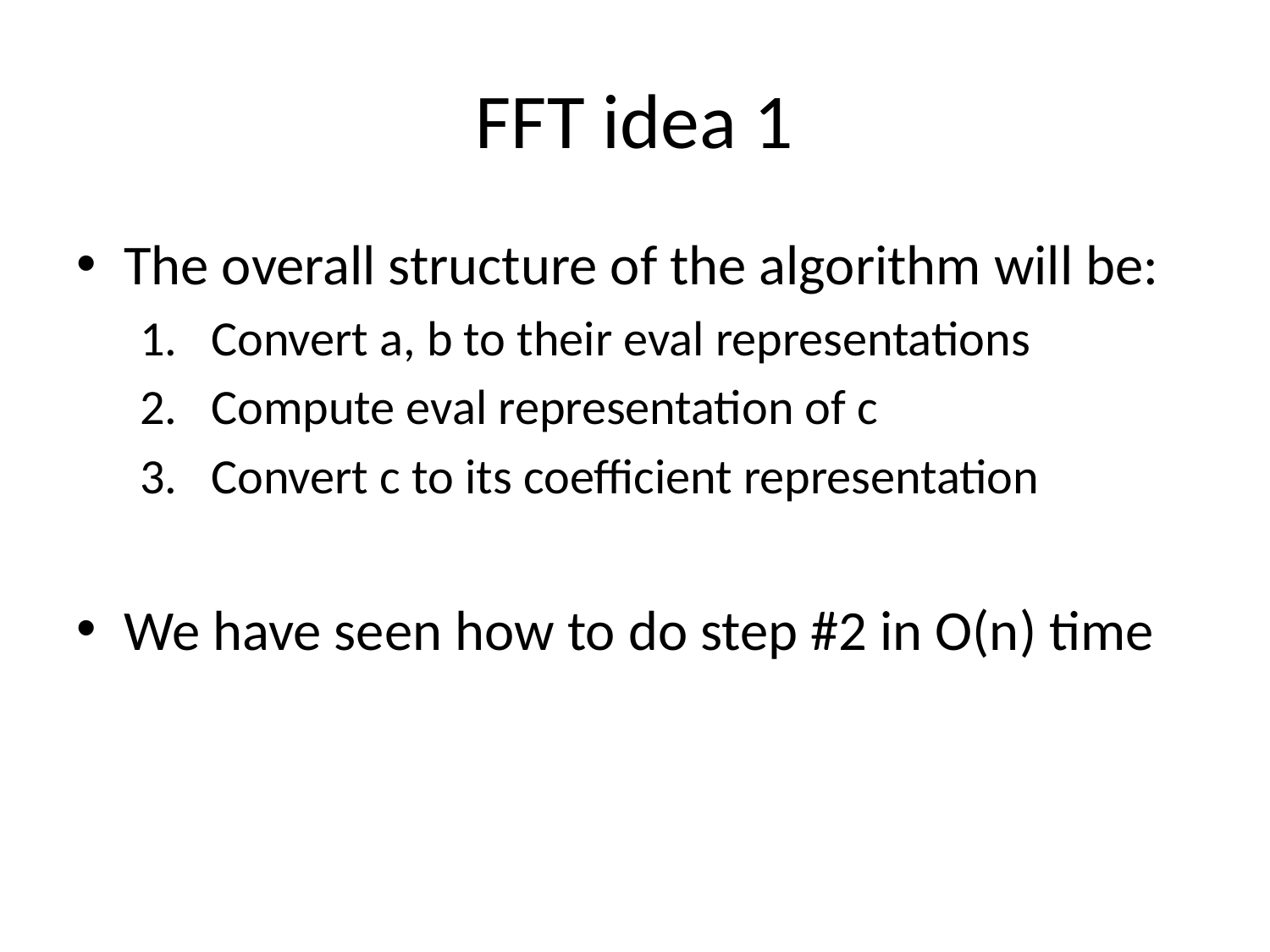

# FFT idea 1
The overall structure of the algorithm will be:
Convert a, b to their eval representations
Compute eval representation of c
Convert c to its coefficient representation

We have seen how to do step #2 in O(n) time